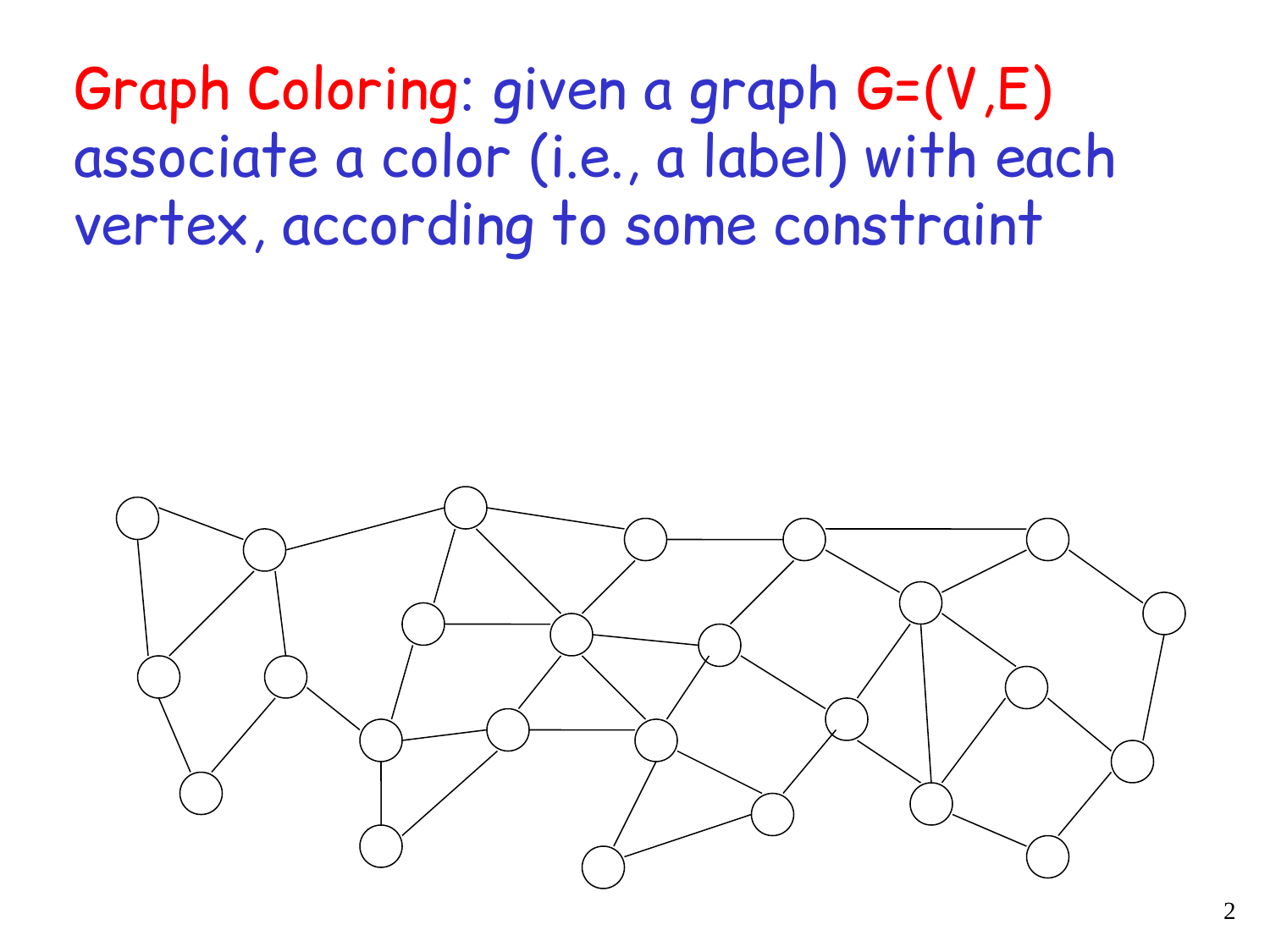

Graph Coloring: given a graph G=(V,E) associate a color (i.e., a label) with each vertex, according to some constraint

2